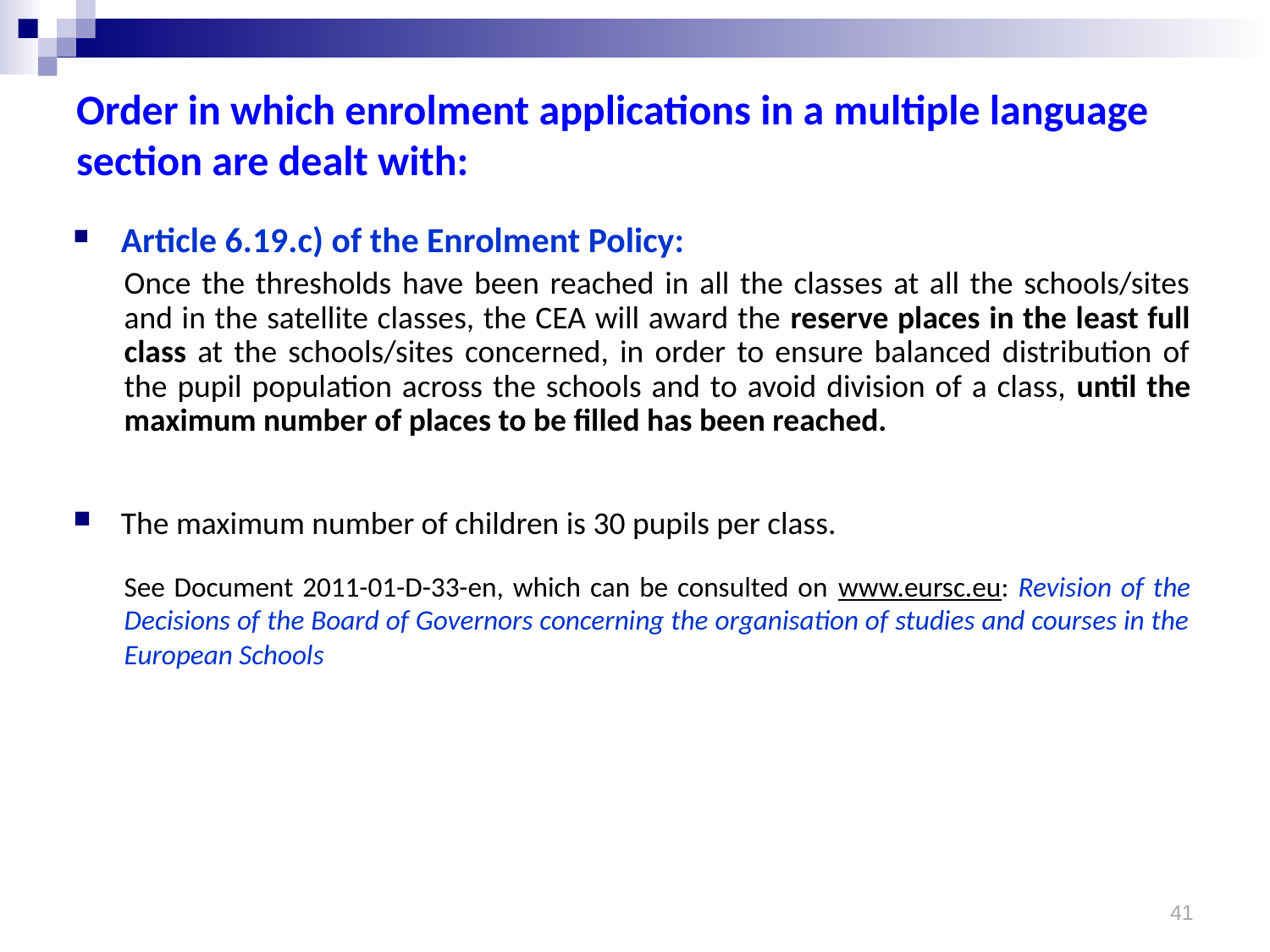

# Order in which enrolment applications in a multiple language section are dealt with:
Article 6.19.c) of the Enrolment Policy:
Once the thresholds have been reached in all the classes at all the schools/sites and in the satellite classes, the CEA will award the reserve places in the least full class at the schools/sites concerned, in order to ensure balanced distribution of the pupil population across the schools and to avoid division of a class, until the maximum number of places to be filled has been reached.

The maximum number of children is 30 pupils per class.

See Document 2011-01-D-33-en, which can be consulted on www.eursc.eu: Revision of the Decisions of the Board of Governors concerning the organisation of studies and courses in the European Schools

41